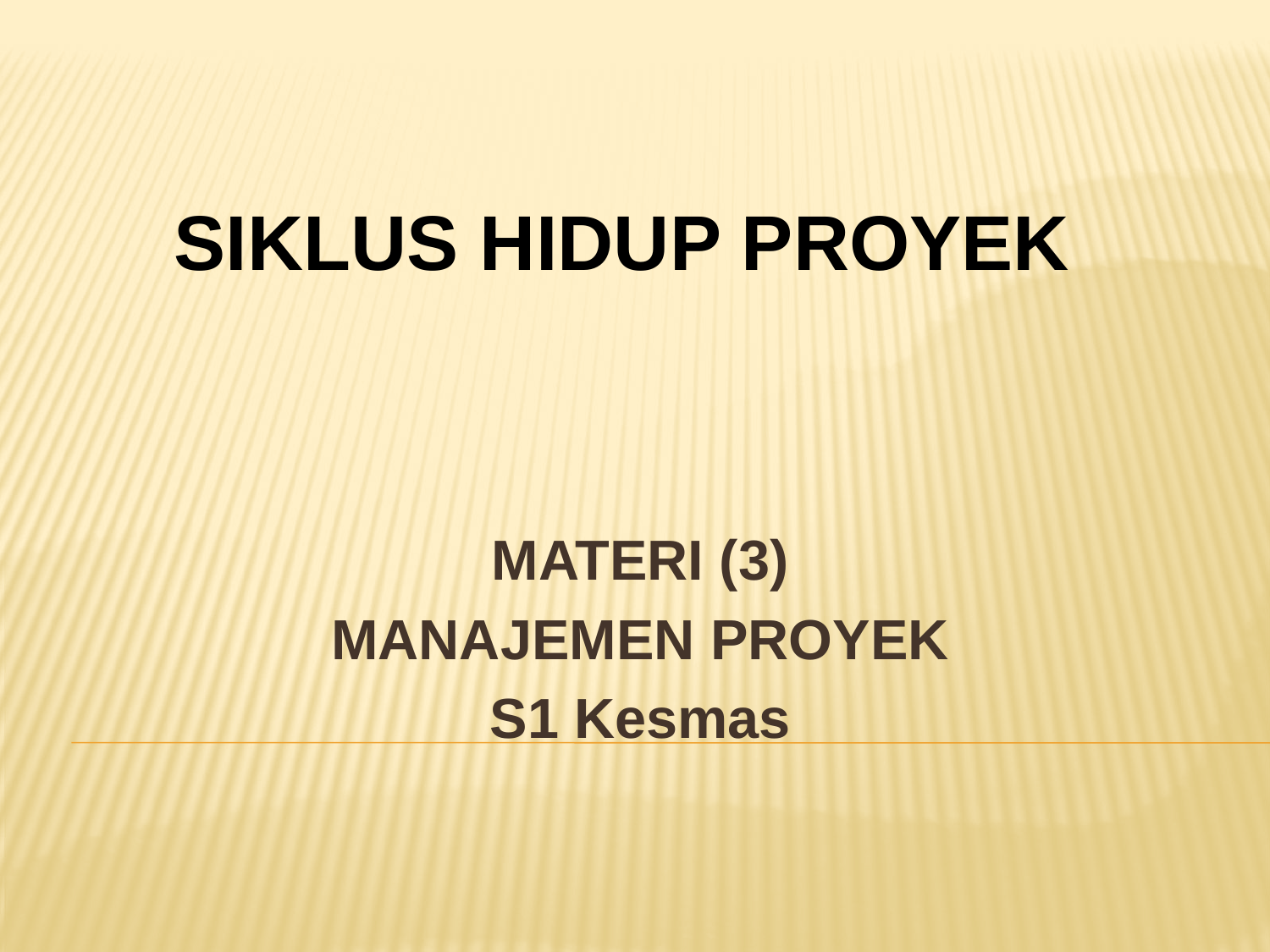

# SIKLUS HIDUP PROYEK
MATERI (3)
MANAJEMEN PROYEK
S1 Kesmas